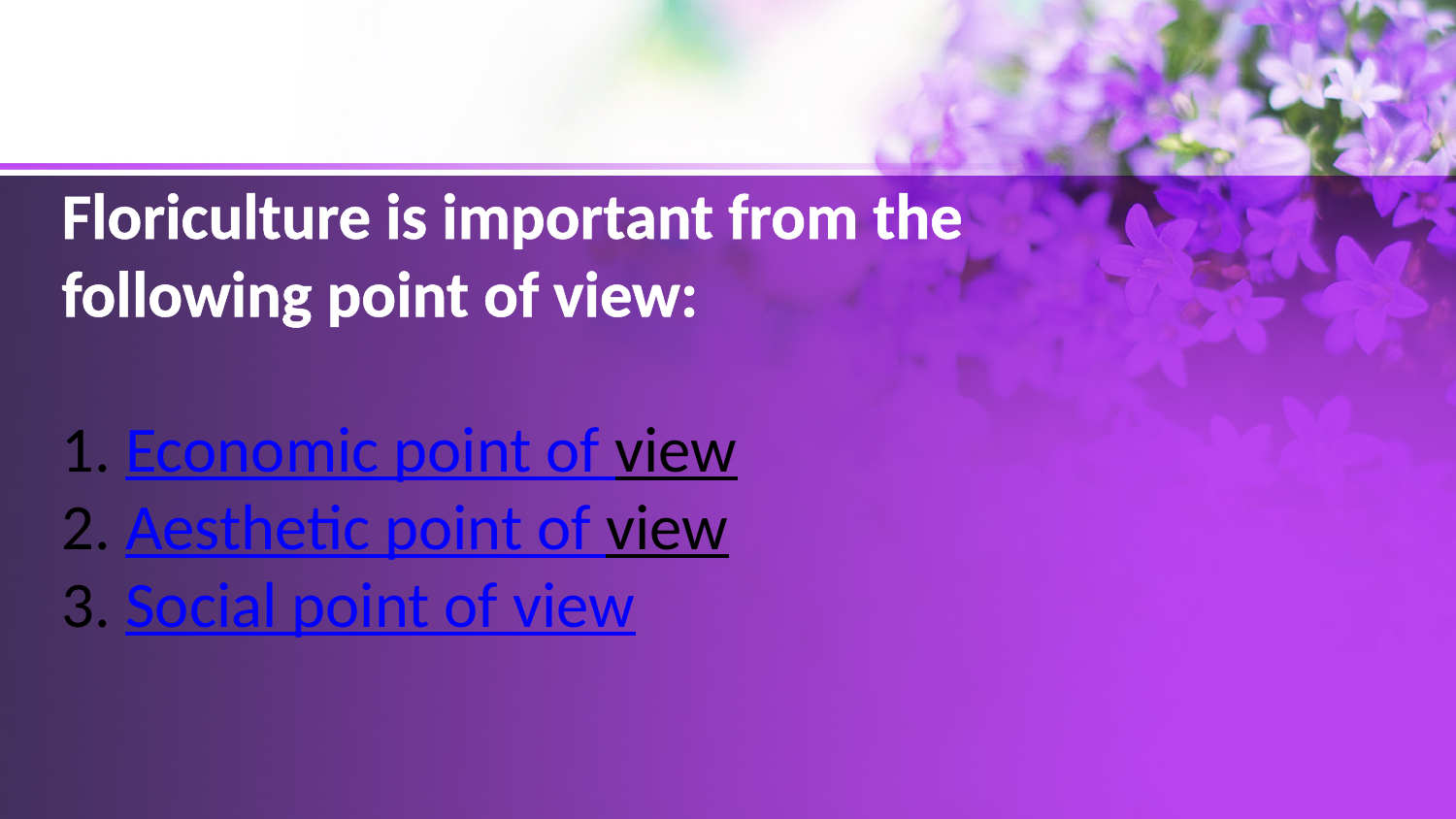

# Floriculture is important from the following point of view: 1. Economic point of view 2. Aesthetic point of view 3. Social point of view